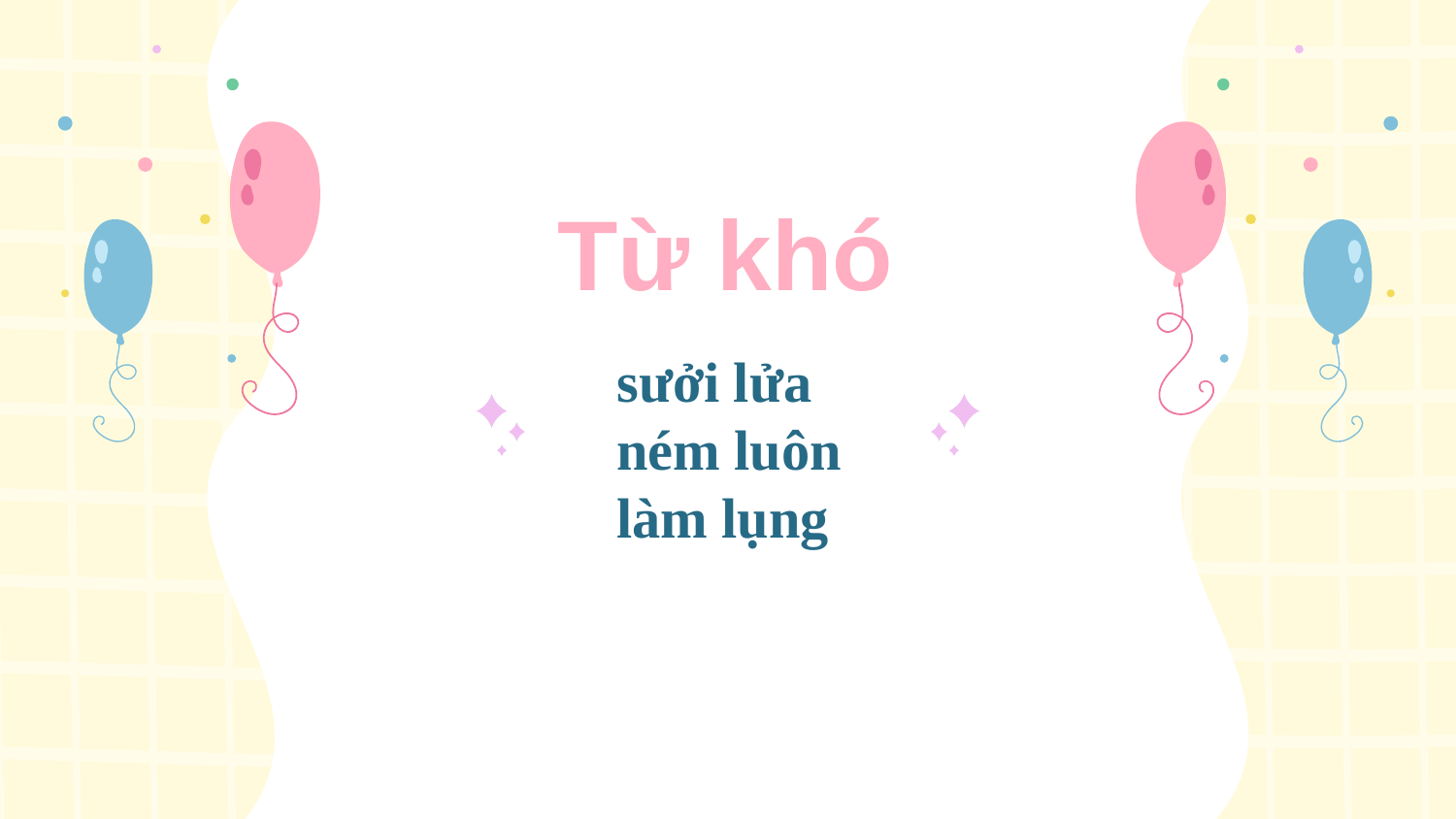

# Từ khó
sưởi lửa
ném luôn
làm lụng